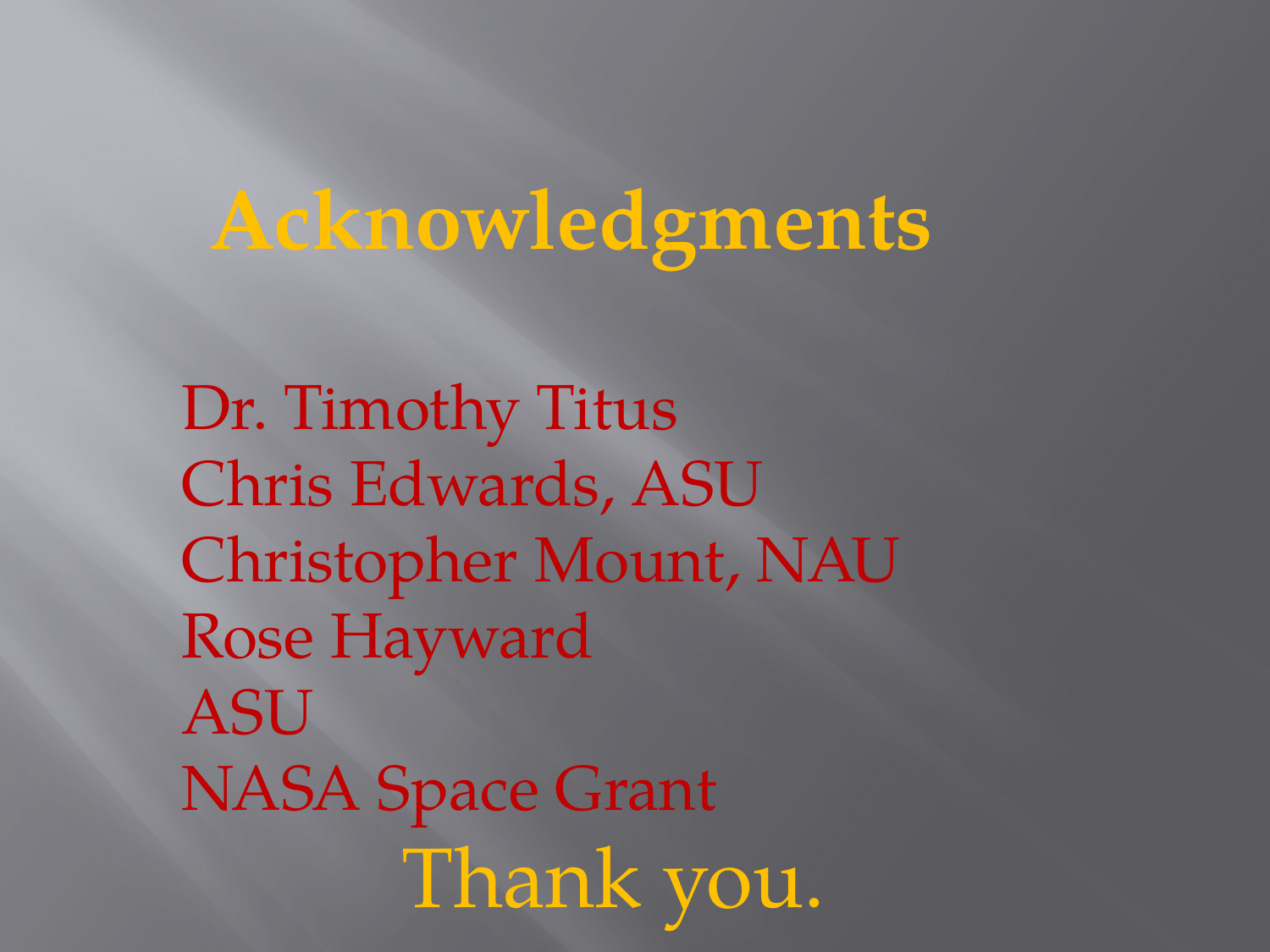

Acknowledgments
Dr. Timothy Titus
Chris Edwards, ASU
Christopher Mount, NAU
Rose Hayward
ASU
NASA Space Grant
Thank you.